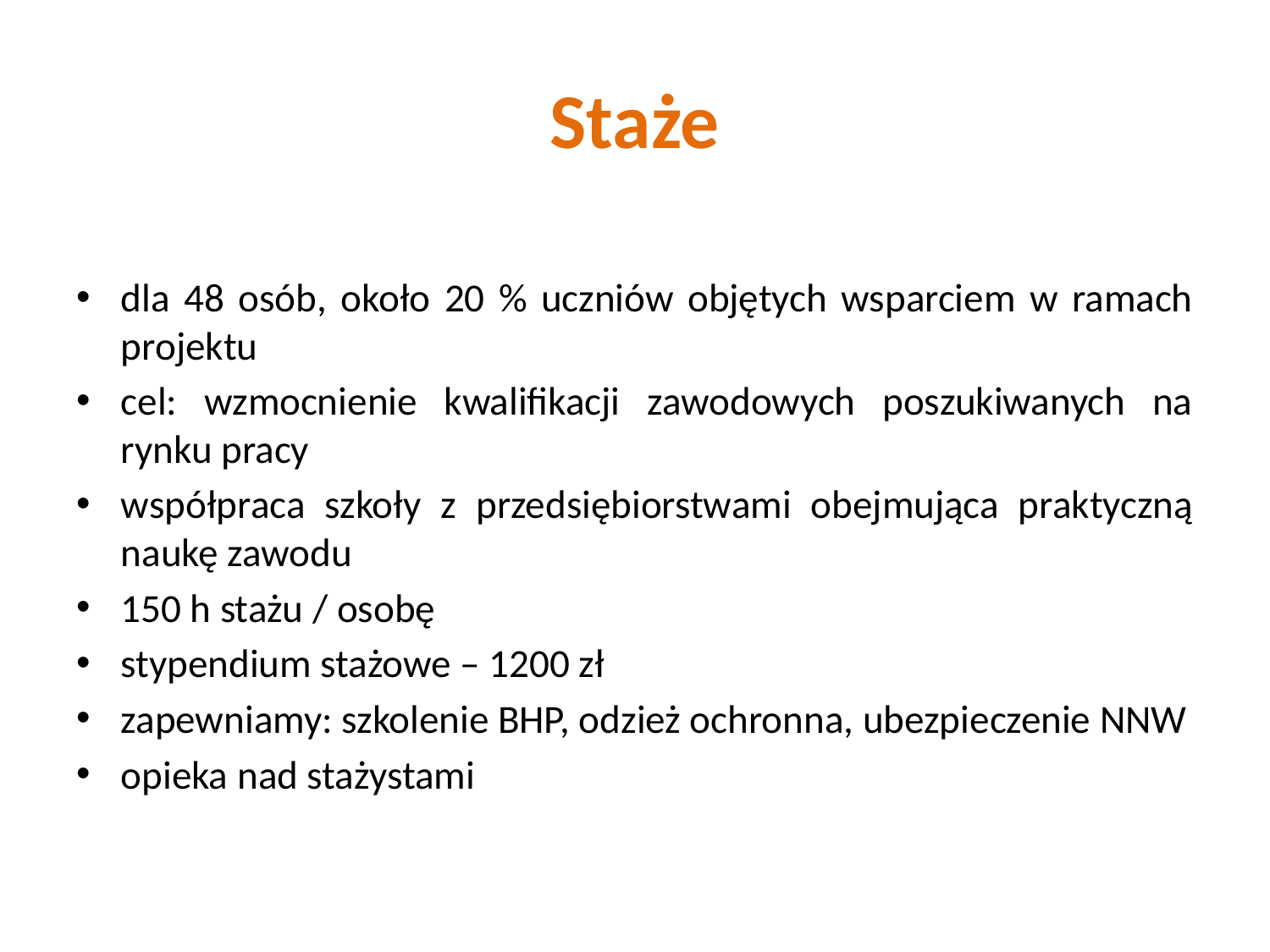

# Staże

dla 48 osób, około 20 % uczniów objętych wsparciem w ramach projektu
cel: wzmocnienie kwalifikacji zawodowych poszukiwanych na rynku pracy
współpraca szkoły z przedsiębiorstwami obejmująca praktyczną naukę zawodu
150 h stażu / osobę
stypendium stażowe – 1200 zł
zapewniamy: szkolenie BHP, odzież ochronna, ubezpieczenie NNW
opieka nad stażystami